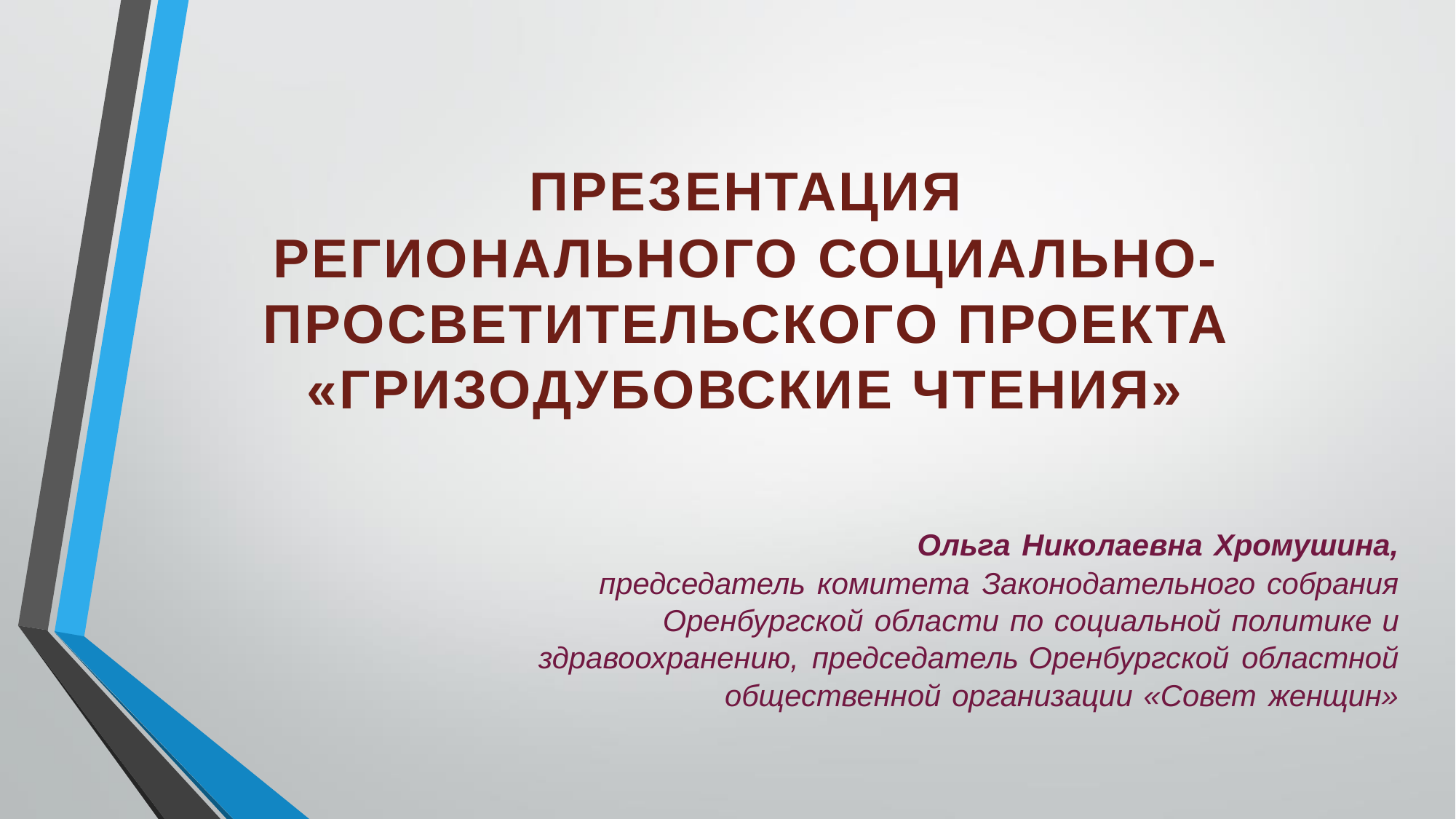

# ПРЕЗЕНТАЦИЯ
РЕГИОНАЛЬНОГО СОЦИАЛЬНО-ПРОСВЕТИТЕЛЬСКОГО ПРОЕКТА
«ГРИЗОДУБОВСКИЕ ЧТЕНИЯ»
Ольга Николаевна Хромушина,
председатель комитета Законодательного собрания Оренбургской области по социальной политике и здравоохранению, председатель Оренбургской областной общественной организации «Совет женщин»